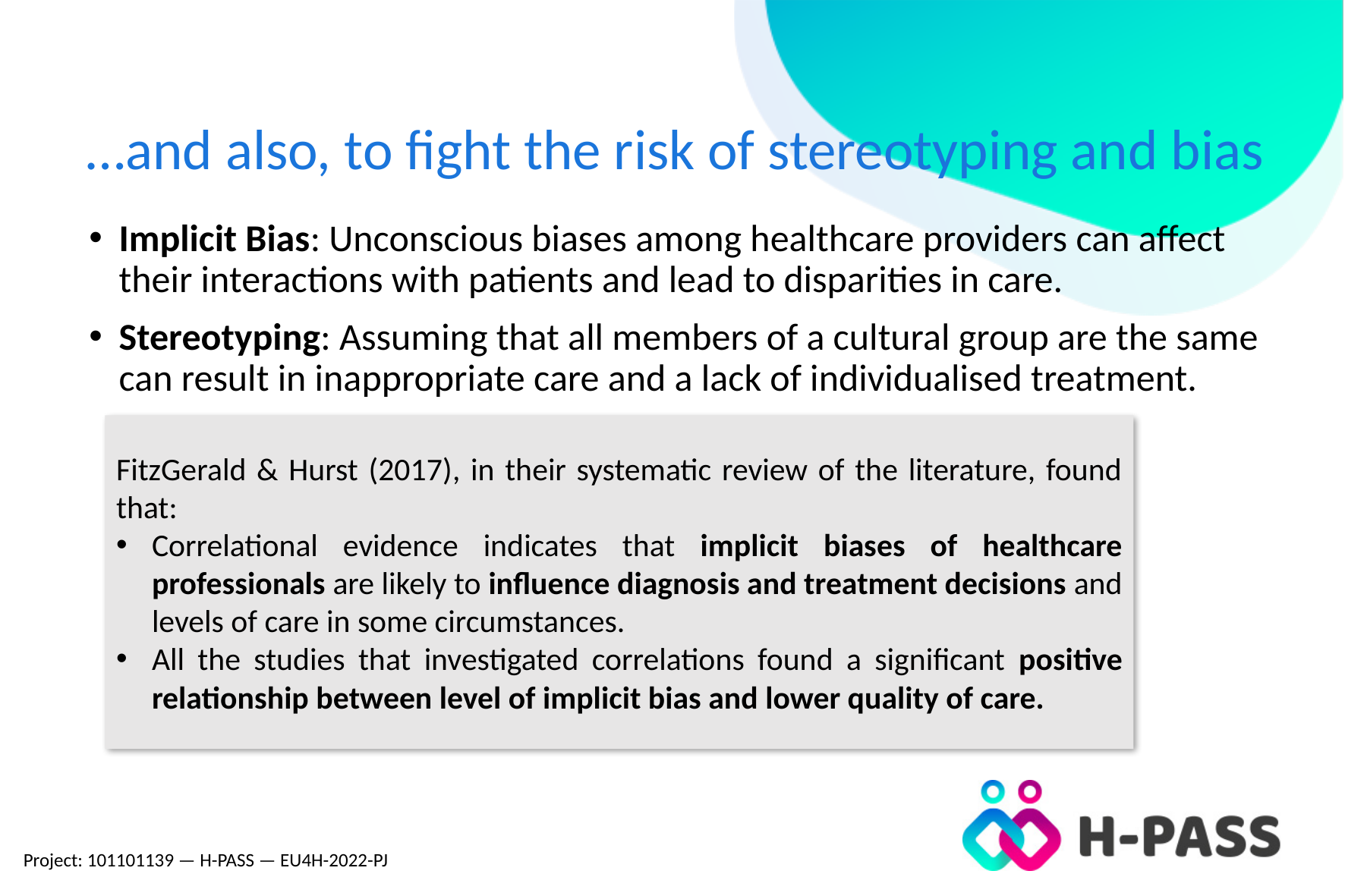

# …and also, to fight the risk of stereotyping and bias
Implicit Bias: Unconscious biases among healthcare providers can affect their interactions with patients and lead to disparities in care.
Stereotyping: Assuming that all members of a cultural group are the same can result in inappropriate care and a lack of individualised treatment.

FitzGerald & Hurst (2017), in their systematic review of the literature, found that:
Correlational evidence indicates that implicit biases of healthcare professionals are likely to influence diagnosis and treatment decisions and levels of care in some circumstances.
All the studies that investigated correlations found a significant positive relationship between level of implicit bias and lower quality of care.
Project: 101101139 — H-PASS — EU4H-2022-PJ